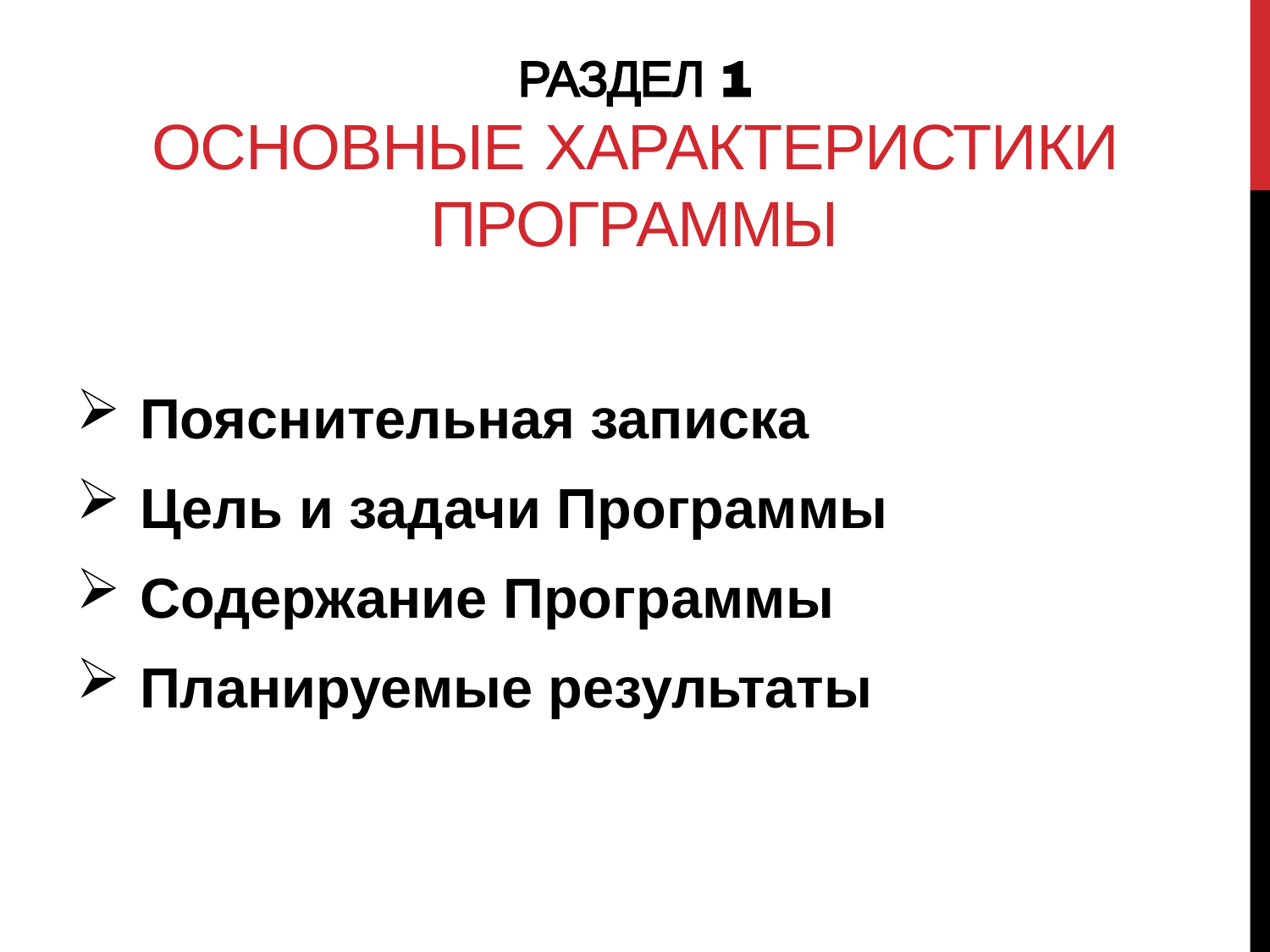

# Раздел 1 Основные характеристики Программы
Пояснительная записка
Цель и задачи Программы
Содержание Программы
Планируемые результаты